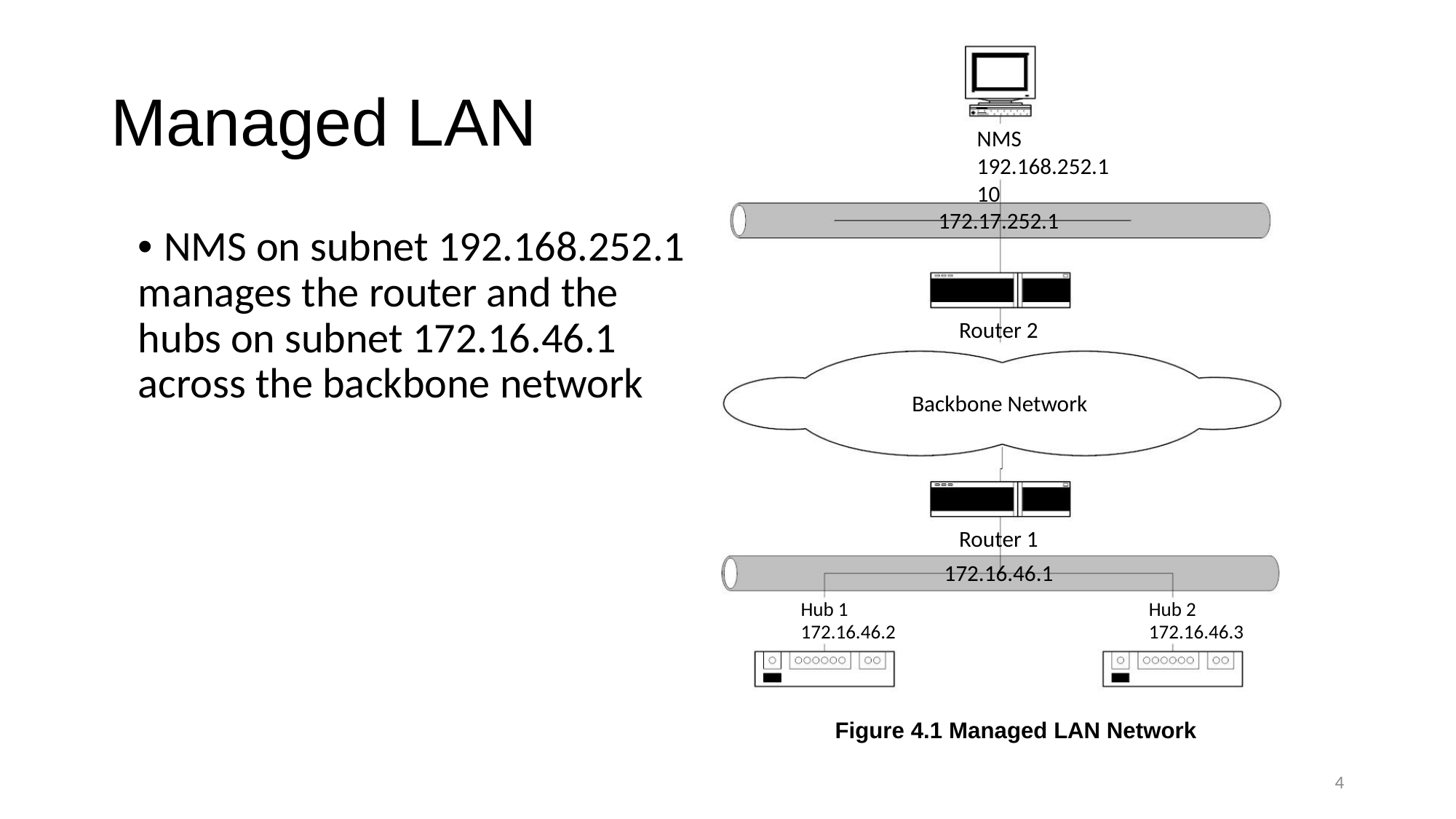

Managed LAN
NMS
192.168.252.110
172.17.252.1
• NMS on subnet 192.168.252.1
manages the router and the
hubs on subnet 172.16.46.1
across the backbone network
Router 2
Backbone Network
Router 1
172.16.46.1
Hub 1
172.16.46.2
Hub 2
172.16.46.3
Figure 4.1 Managed LAN Network
4